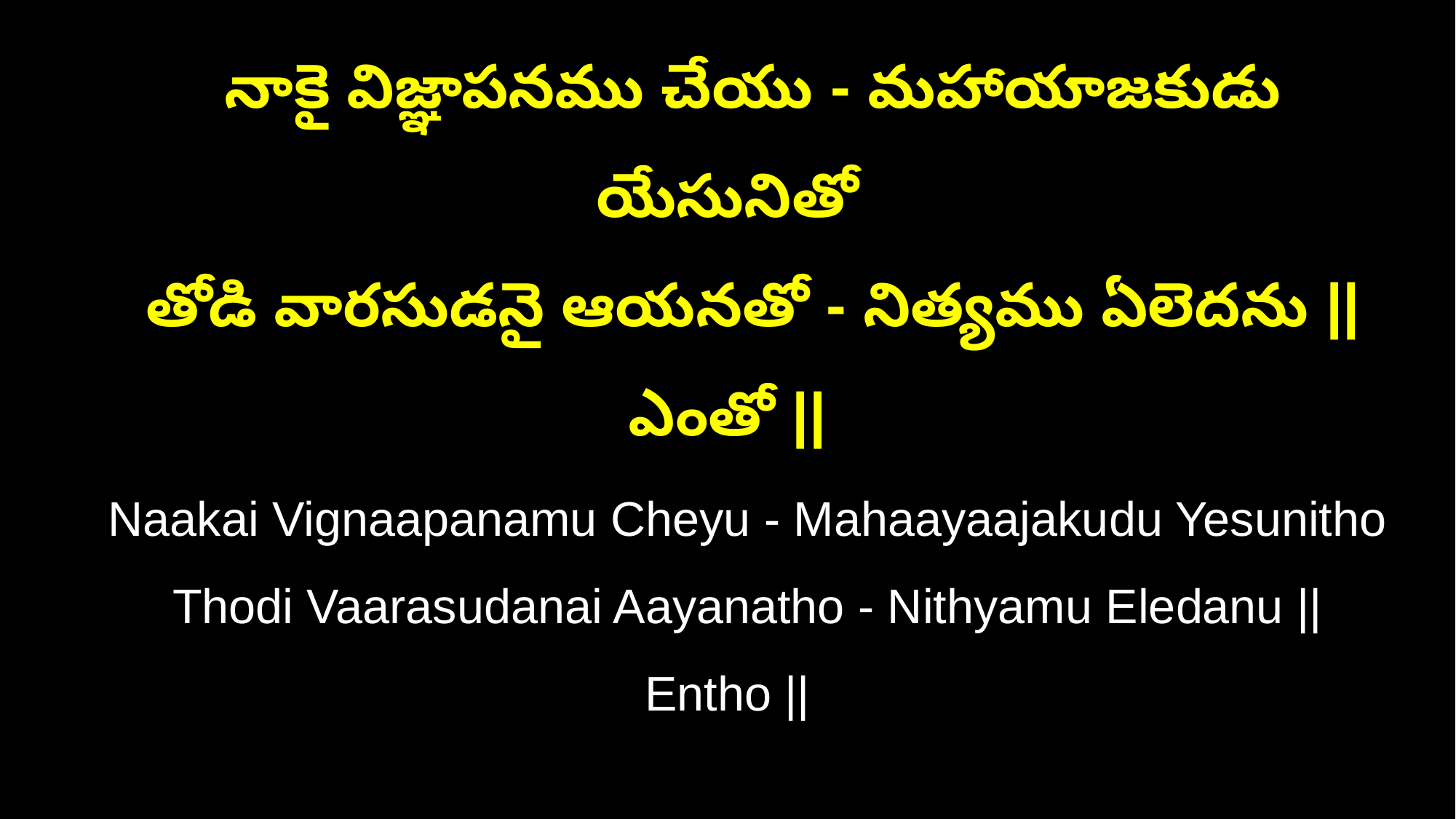

నాకై విజ్ఞాపనము చేయు - మహాయాజకుడు యేసునితో
   తోడి వారసుడనై ఆయనతో - నిత్యము ఏలెదను || ఎంతో ||
   Naakai Vignaapanamu Cheyu - Mahaayaajakudu Yesunitho
   Thodi Vaarasudanai Aayanatho - Nithyamu Eledanu || Entho ||